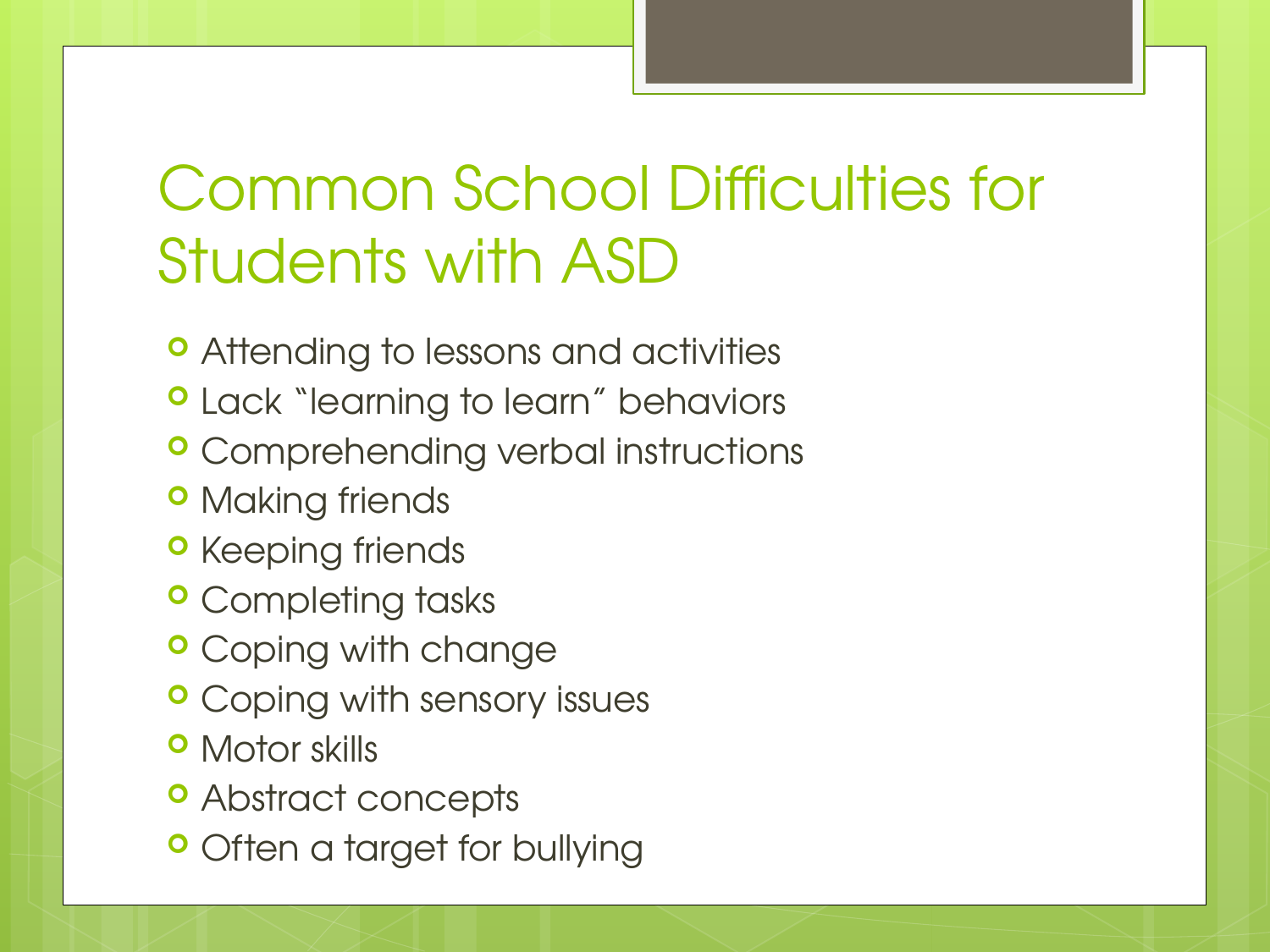

# Common School Difficulties for Students with ASD
Attending to lessons and activities
Lack “learning to learn” behaviors
Comprehending verbal instructions
Making friends
Keeping friends
Completing tasks
Coping with change
Coping with sensory issues
Motor skills
Abstract concepts
Often a target for bullying